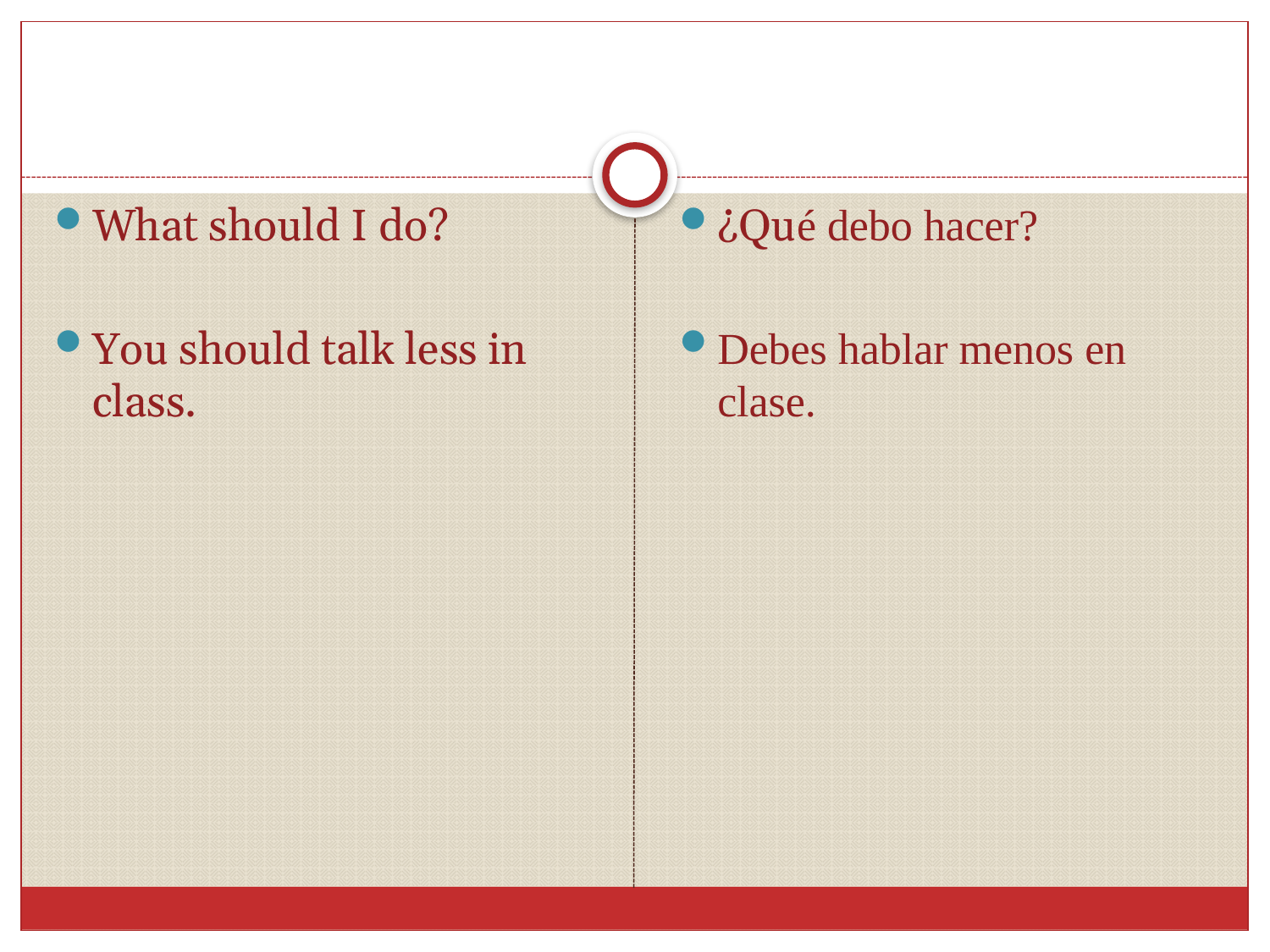

#
What should I do?

You should talk less in class.

¿Qué debo hacer?

Debes hablar menos en clase.